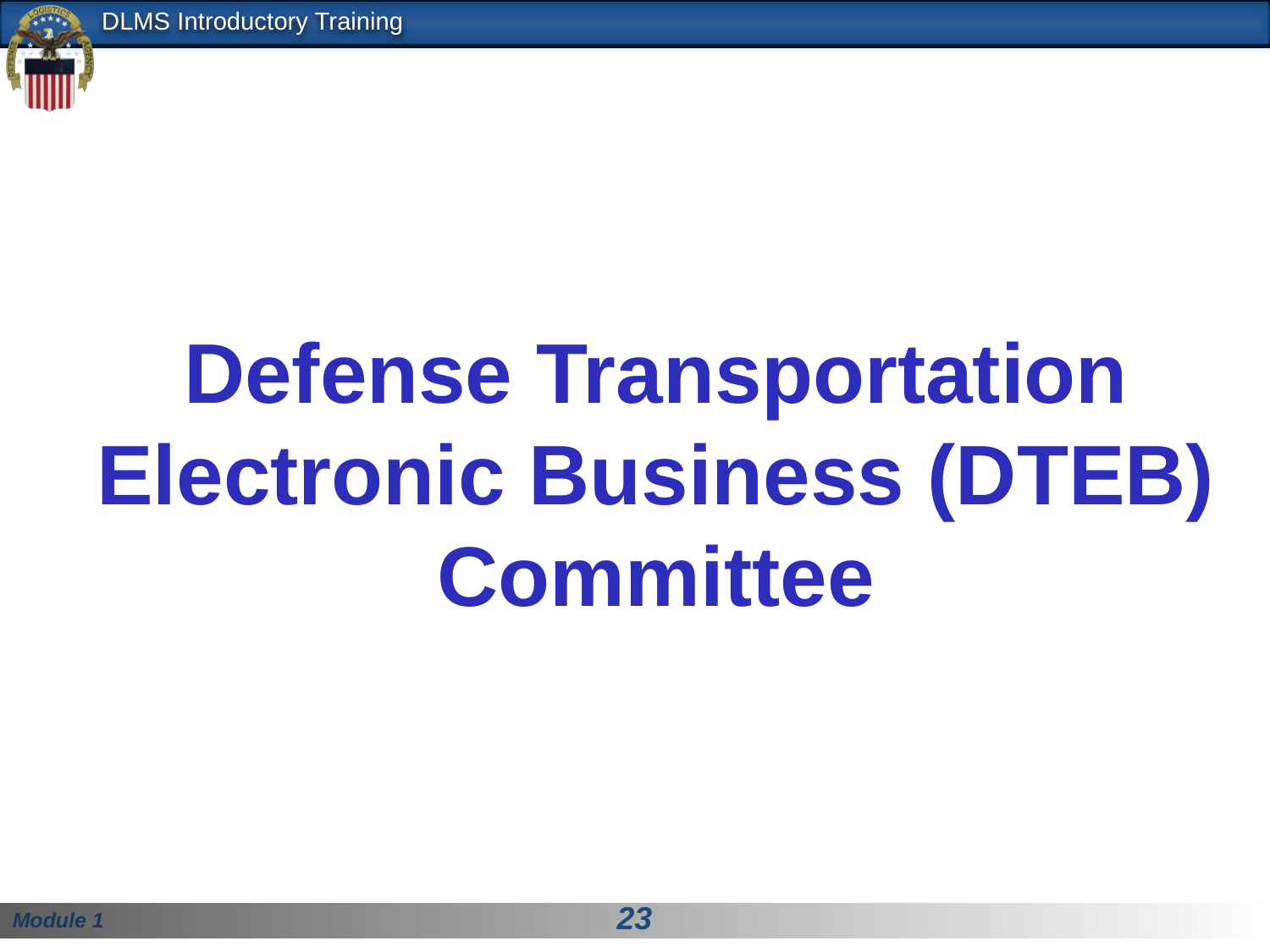

# Defense Transportation Electronic Business (DTEB) Committee